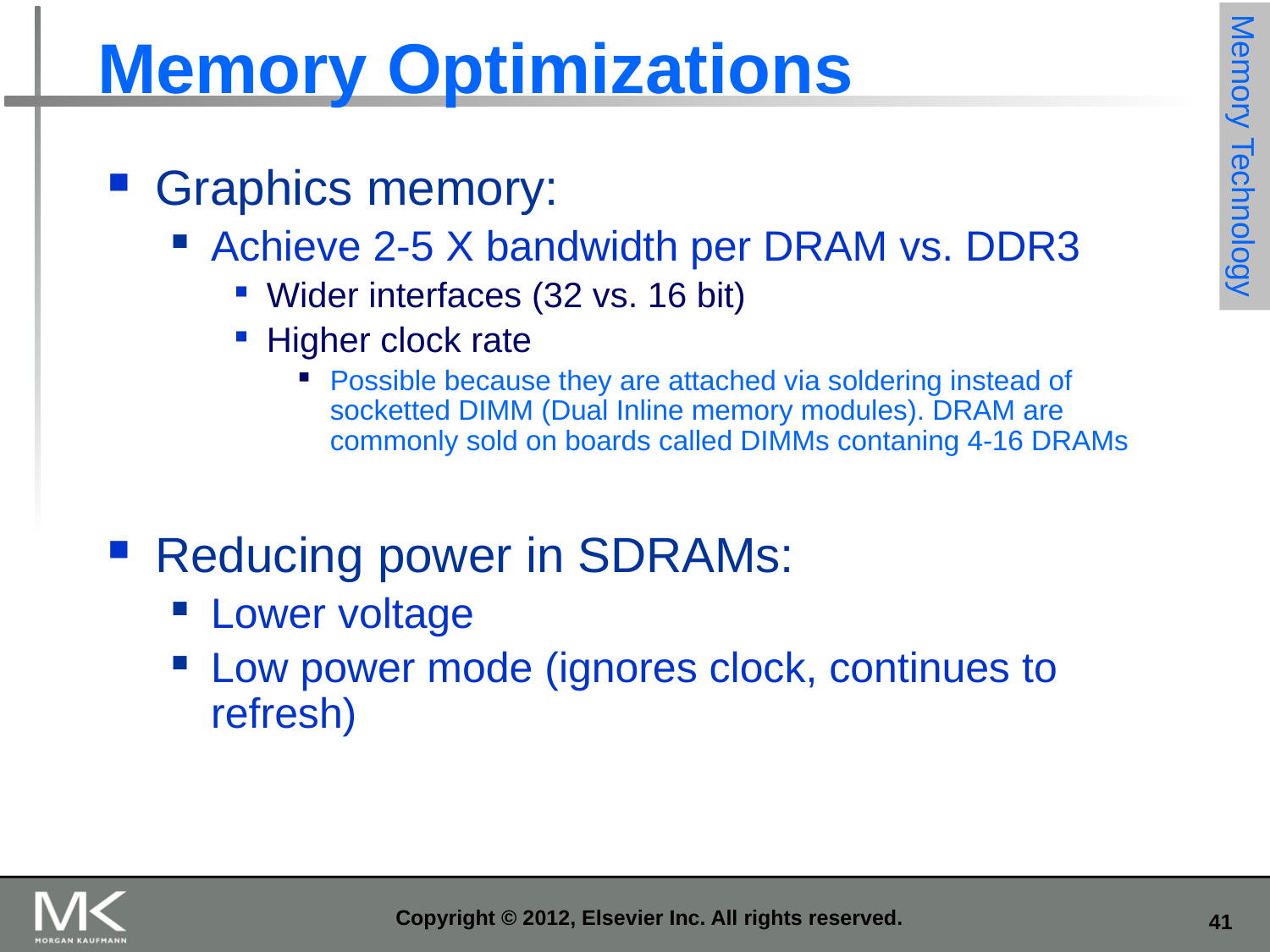

# Memory Optimizations
Memory Technology
Graphics memory:
Achieve 2-5 X bandwidth per DRAM vs. DDR3
Wider interfaces (32 vs. 16 bit)
Higher clock rate
Possible because they are attached via soldering instead of socketted DIMM (Dual Inline memory modules). DRAM are commonly sold on boards called DIMMs contaning 4-16 DRAMs

Reducing power in SDRAMs:
Lower voltage
Low power mode (ignores clock, continues to refresh)
Copyright © 2012, Elsevier Inc. All rights reserved.